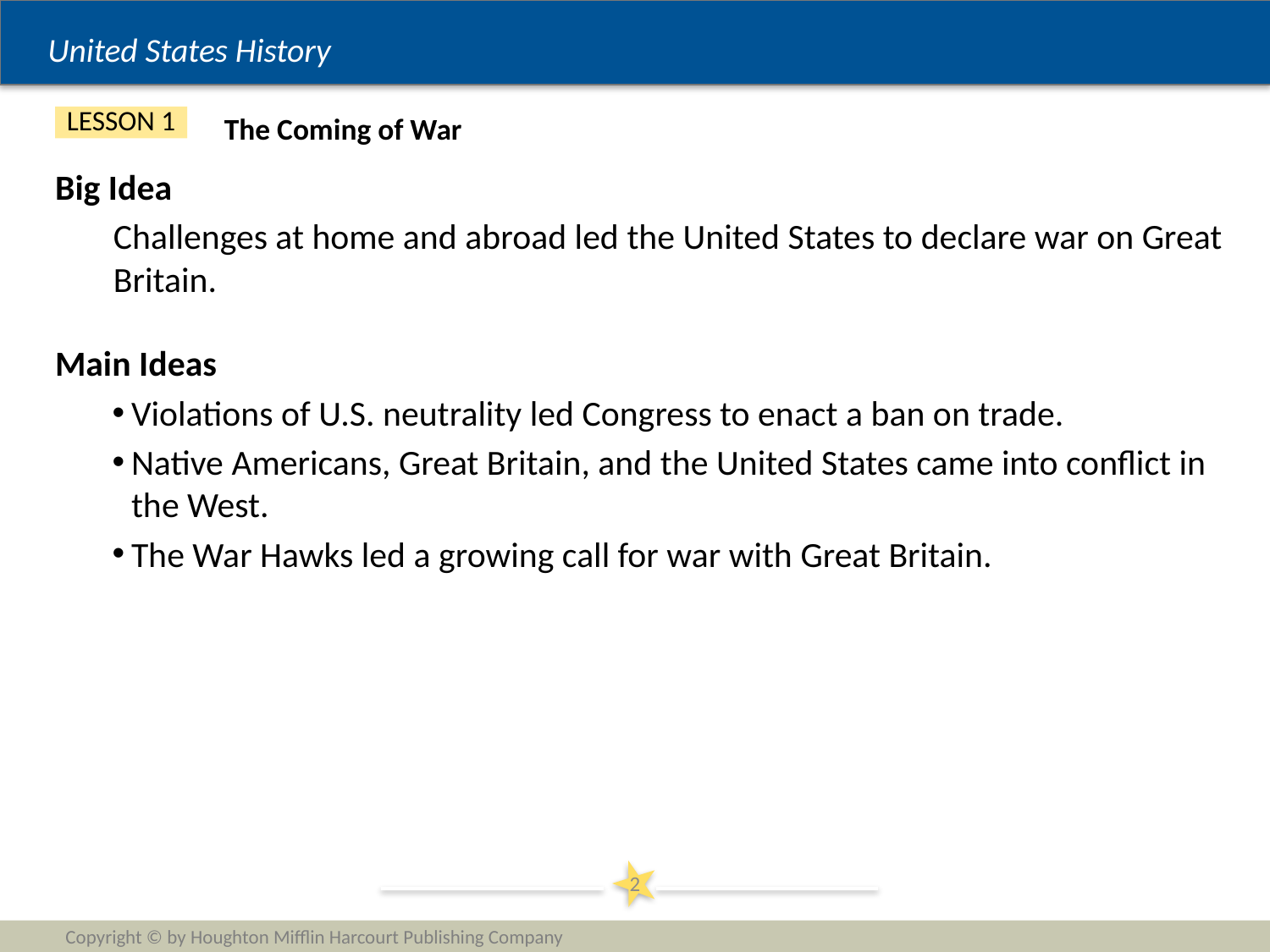

The Coming of War
LESSON 1
Big Idea
Challenges at home and abroad led the United States to declare war on Great Britain.
Main Ideas
Violations of U.S. neutrality led Congress to enact a ban on trade.
Native Americans, Great Britain, and the United States came into conflict in the West.
The War Hawks led a growing call for war with Great Britain.

2
Copyright © by Houghton Mifflin Harcourt Publishing Company